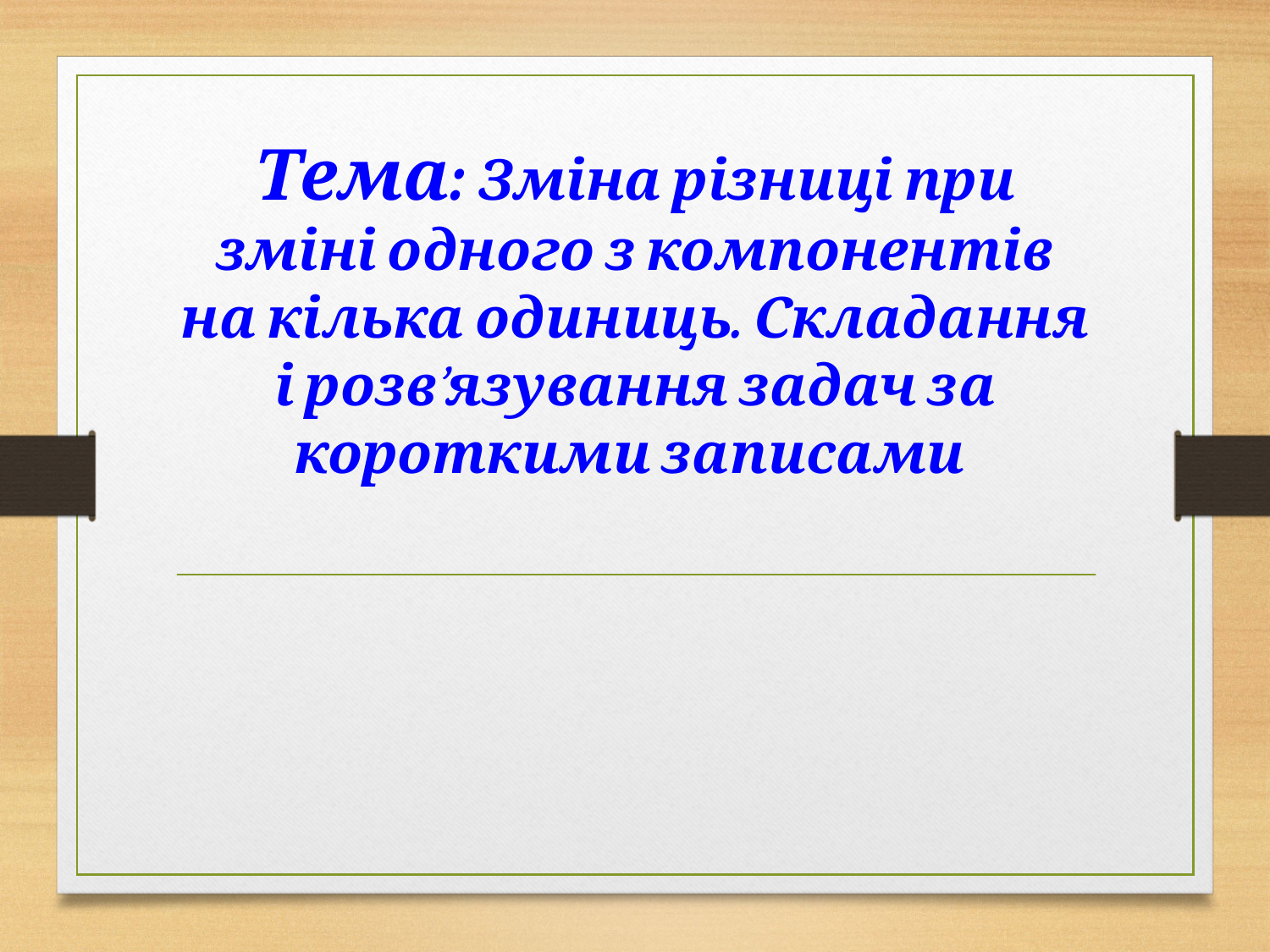

# Тема: Зміна різниці при зміні одного з компонентів на кілька одиниць. Складання і розв’язування задач за короткими записами